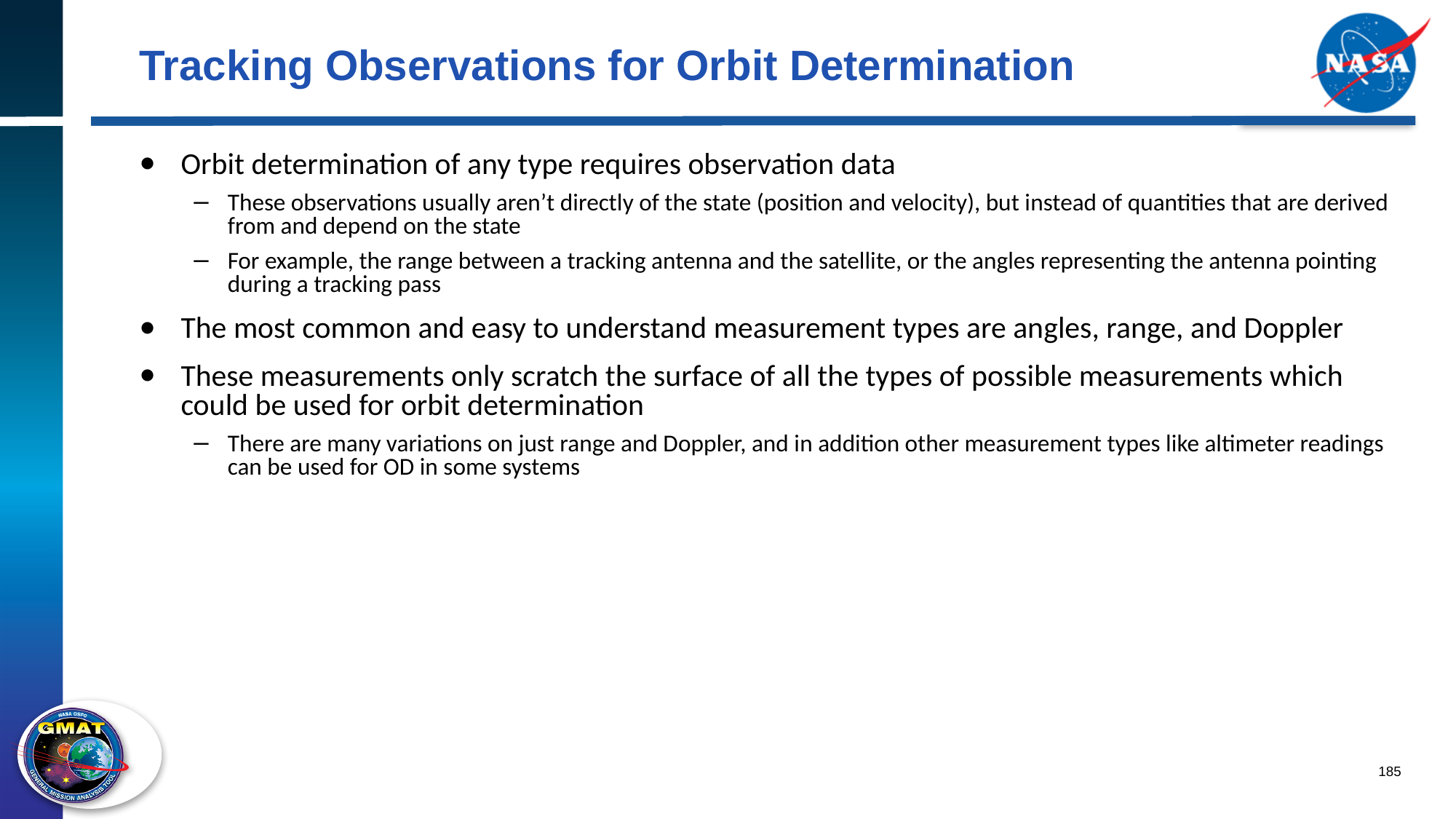

# Tracking Observations for Orbit Determination
Orbit determination of any type requires observation data
These observations usually aren’t directly of the state (position and velocity), but instead of quantities that are derived from and depend on the state
For example, the range between a tracking antenna and the satellite, or the angles representing the antenna pointing during a tracking pass
The most common and easy to understand measurement types are angles, range, and Doppler
These measurements only scratch the surface of all the types of possible measurements which could be used for orbit determination
There are many variations on just range and Doppler, and in addition other measurement types like altimeter readings can be used for OD in some systems
185